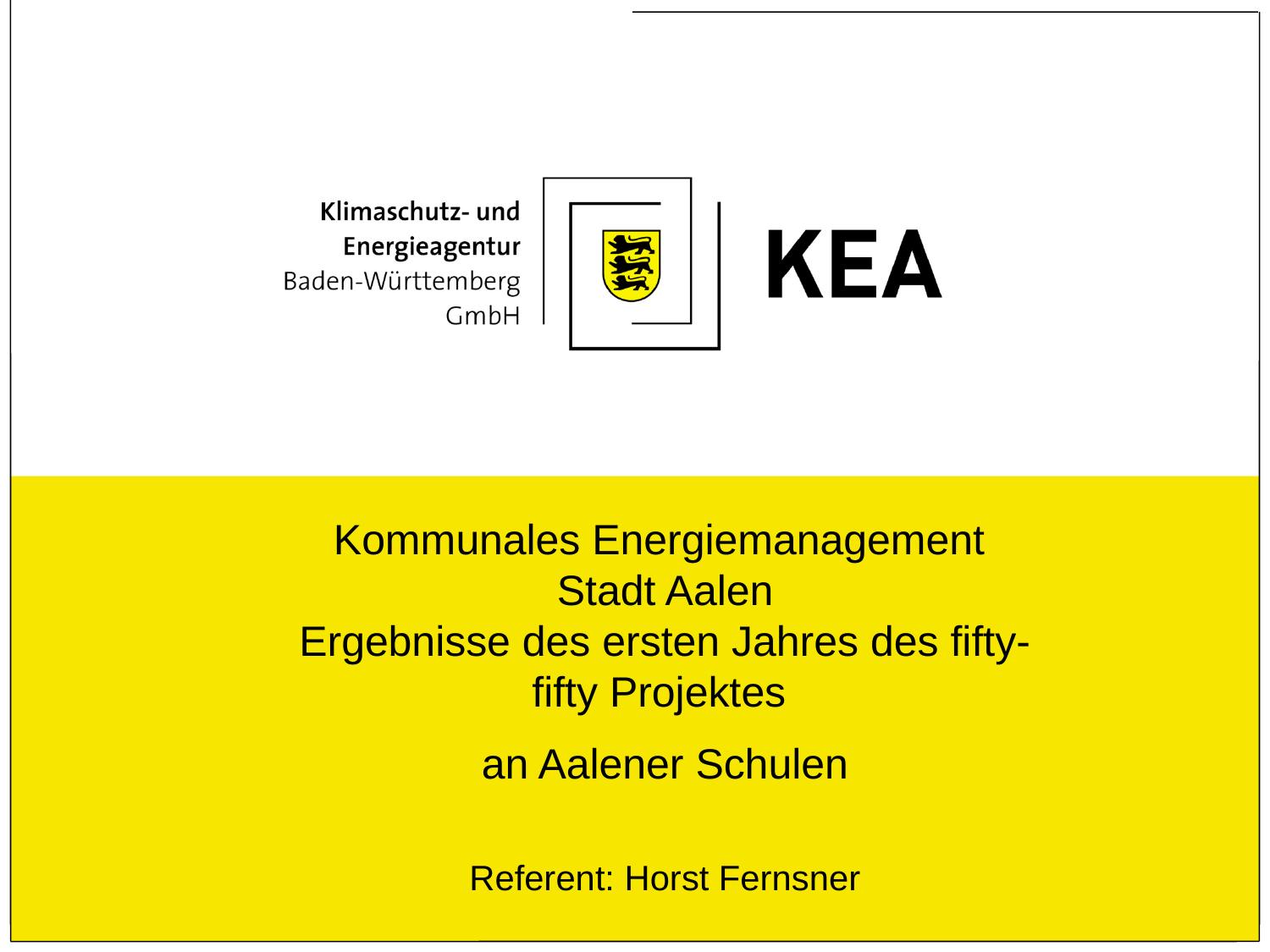

Kommunales Energiemanagement
Stadt Aalen
Ergebnisse des ersten Jahres des fifty-fifty Projektes
an Aalener Schulen
Referent: Horst Fernsner